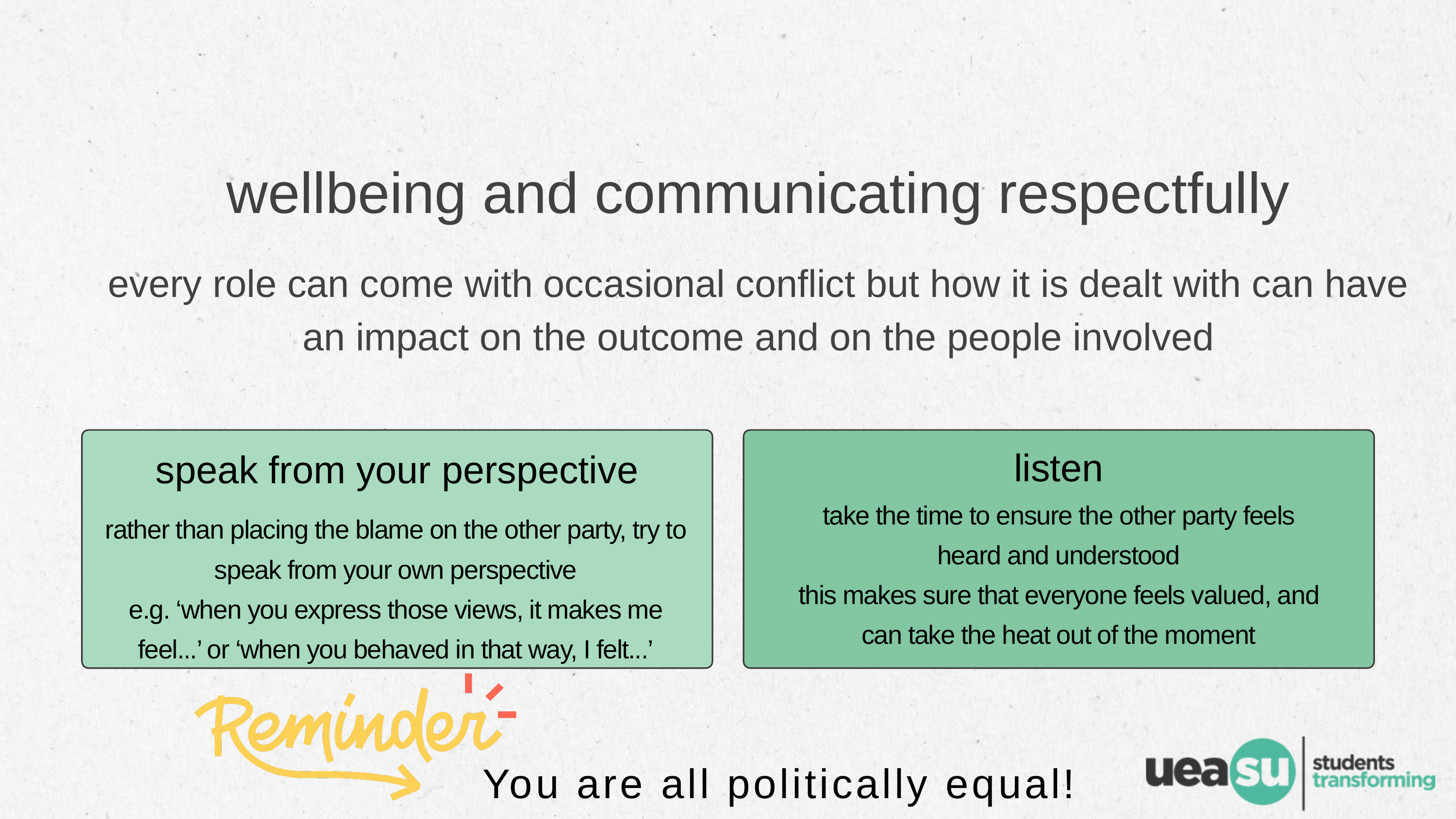

wellbeing and communicating respectfully
every role can come with occasional conflict but how it is dealt with can have an impact on the outcome and on the people involved

speak from your perspective
rather than placing the blame on the other party, try to speak from your own perspective
e.g. ‘when you express those views, it makes me feel...’ or ‘when you behaved in that way, I felt...’

listen
take the time to ensure the other party feels heard and understood
this makes sure that everyone feels valued, and can take the heat out of the moment

You are all politically equal!